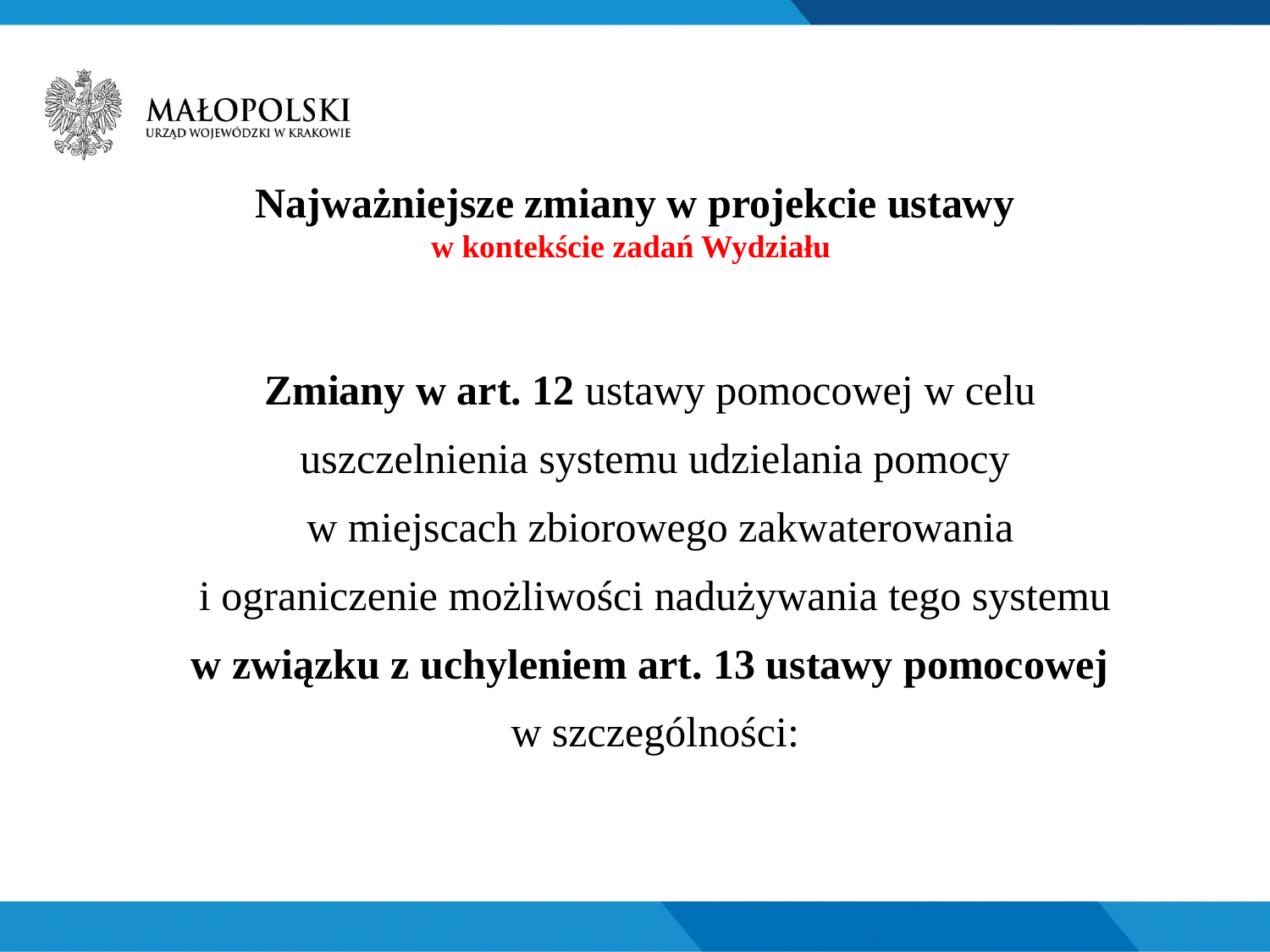

# Najważniejsze zmiany w projekcie ustawy w kontekście zadań Wydziału
Zmiany w art. 12 ustawy pomocowej w celu
uszczelnienia systemu udzielania pomocy
 w miejscach zbiorowego zakwaterowania
 i ograniczenie możliwości nadużywania tego systemu
w związku z uchyleniem art. 13 ustawy pomocowej
w szczególności: